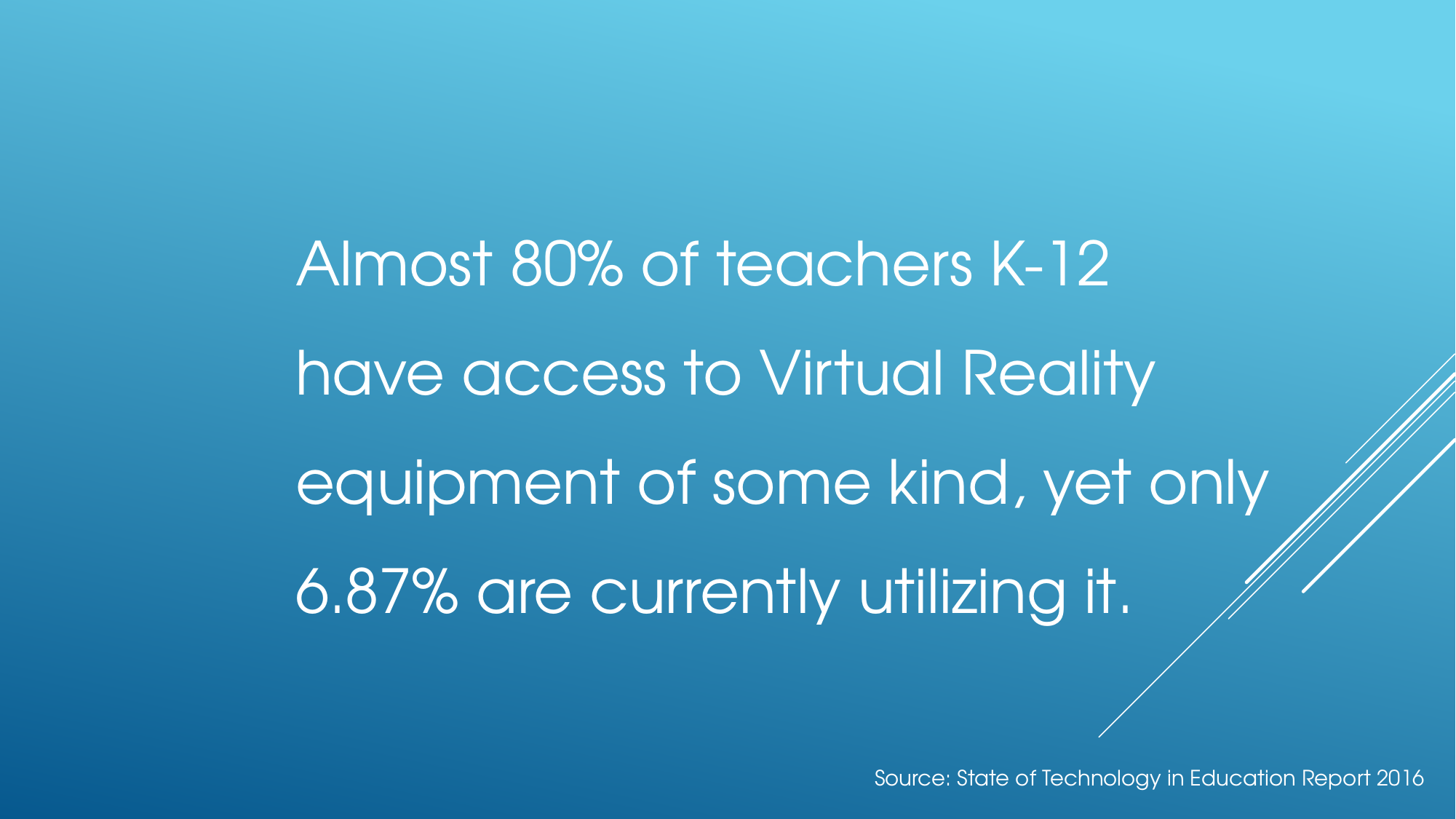

Almost 80% of teachers K-12 have access to Virtual Reality equipment of some kind, yet only 6.87% are currently utilizing it.
Source: State of Technology in Education Report 2016